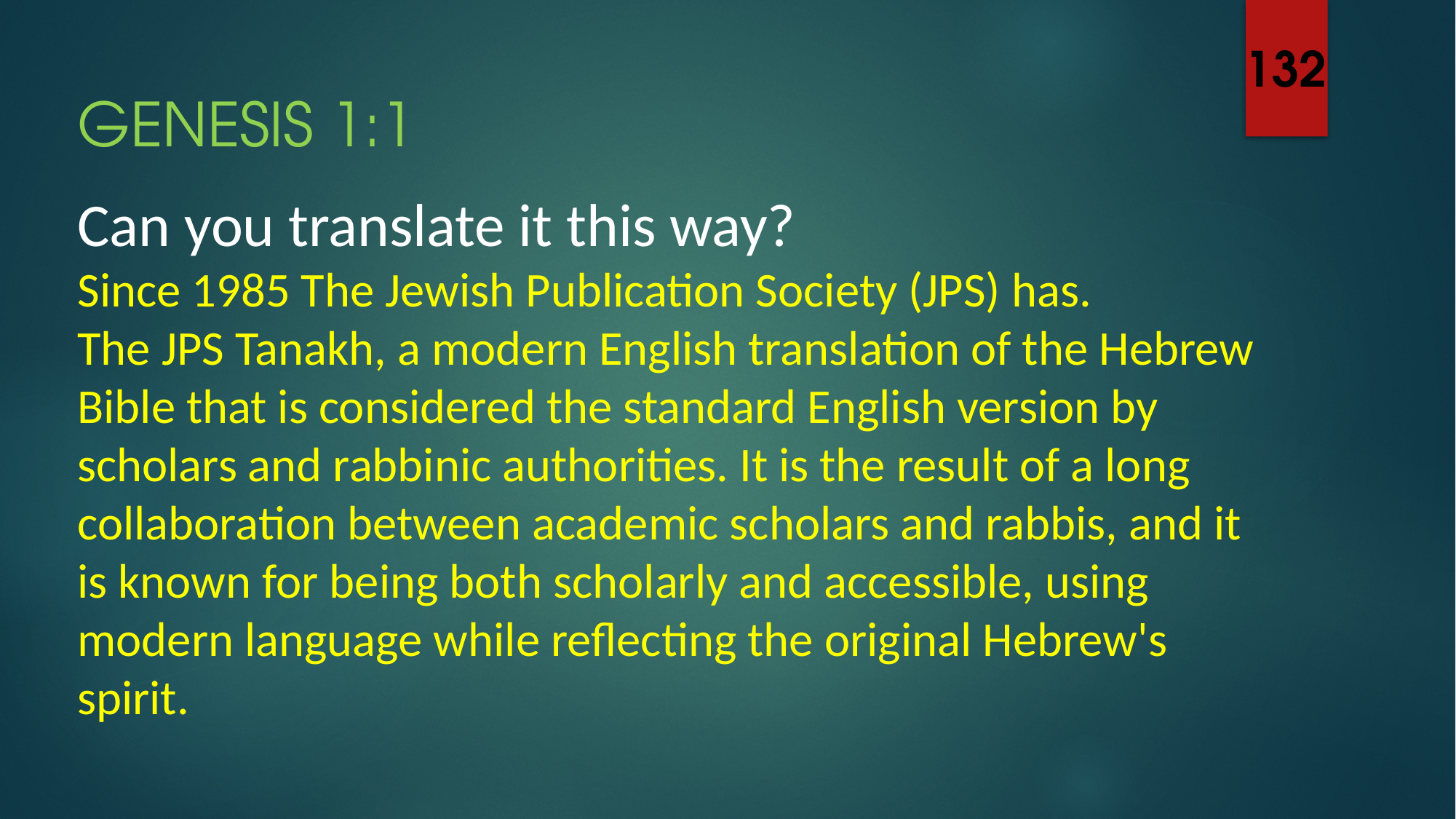

132
Genesis 1:1
Can you translate it this way?
Since 1985 The Jewish Publication Society (JPS) has.
The JPS Tanakh, a modern English translation of the Hebrew Bible that is considered the standard English version by scholars and rabbinic authorities. It is the result of a long collaboration between academic scholars and rabbis, and it is known for being both scholarly and accessible, using modern language while reflecting the original Hebrew's spirit.